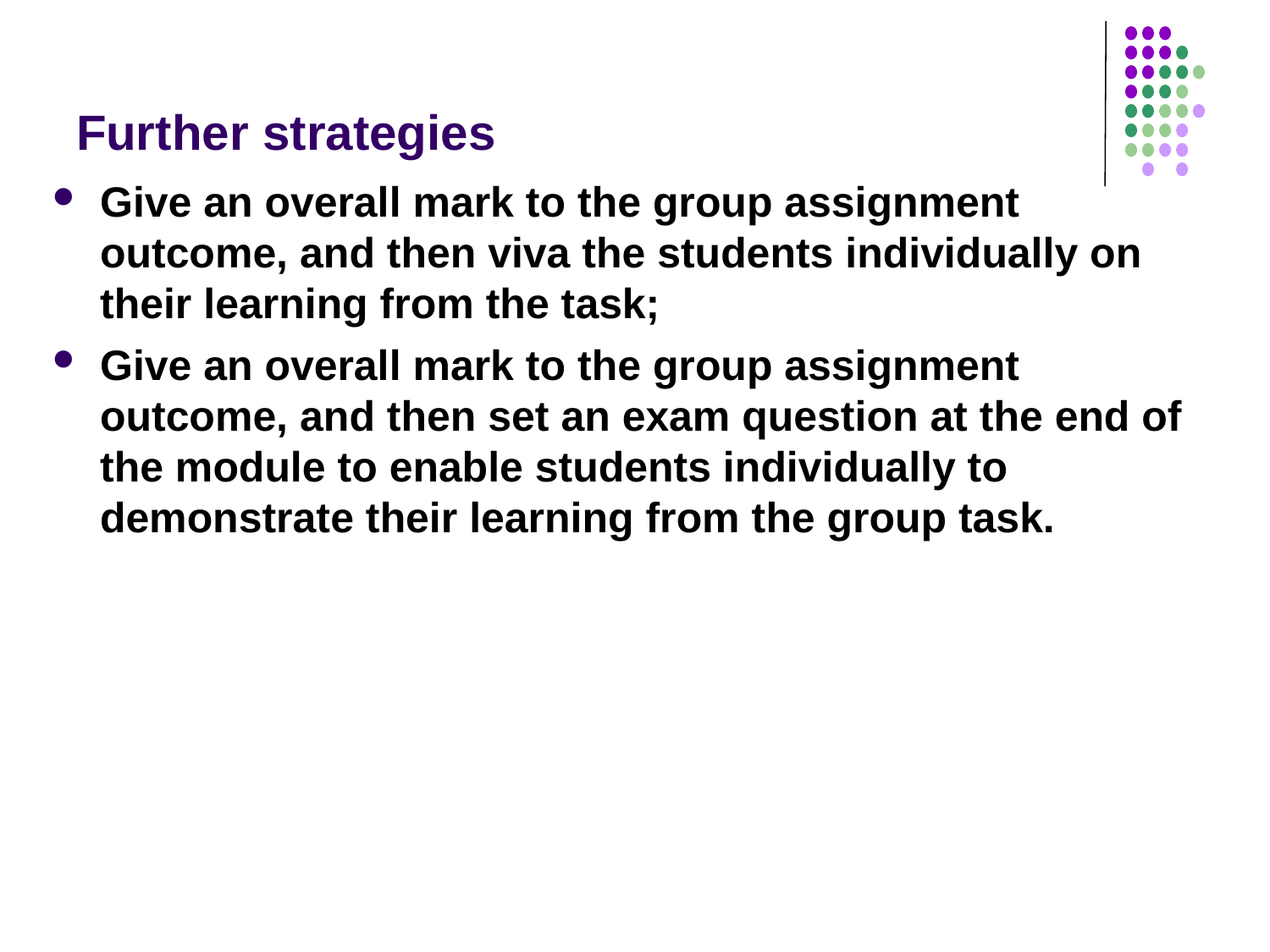

# Further strategies
Give an overall mark to the group assignment outcome, and then viva the students individually on their learning from the task;
Give an overall mark to the group assignment outcome, and then set an exam question at the end of the module to enable students individually to demonstrate their learning from the group task.